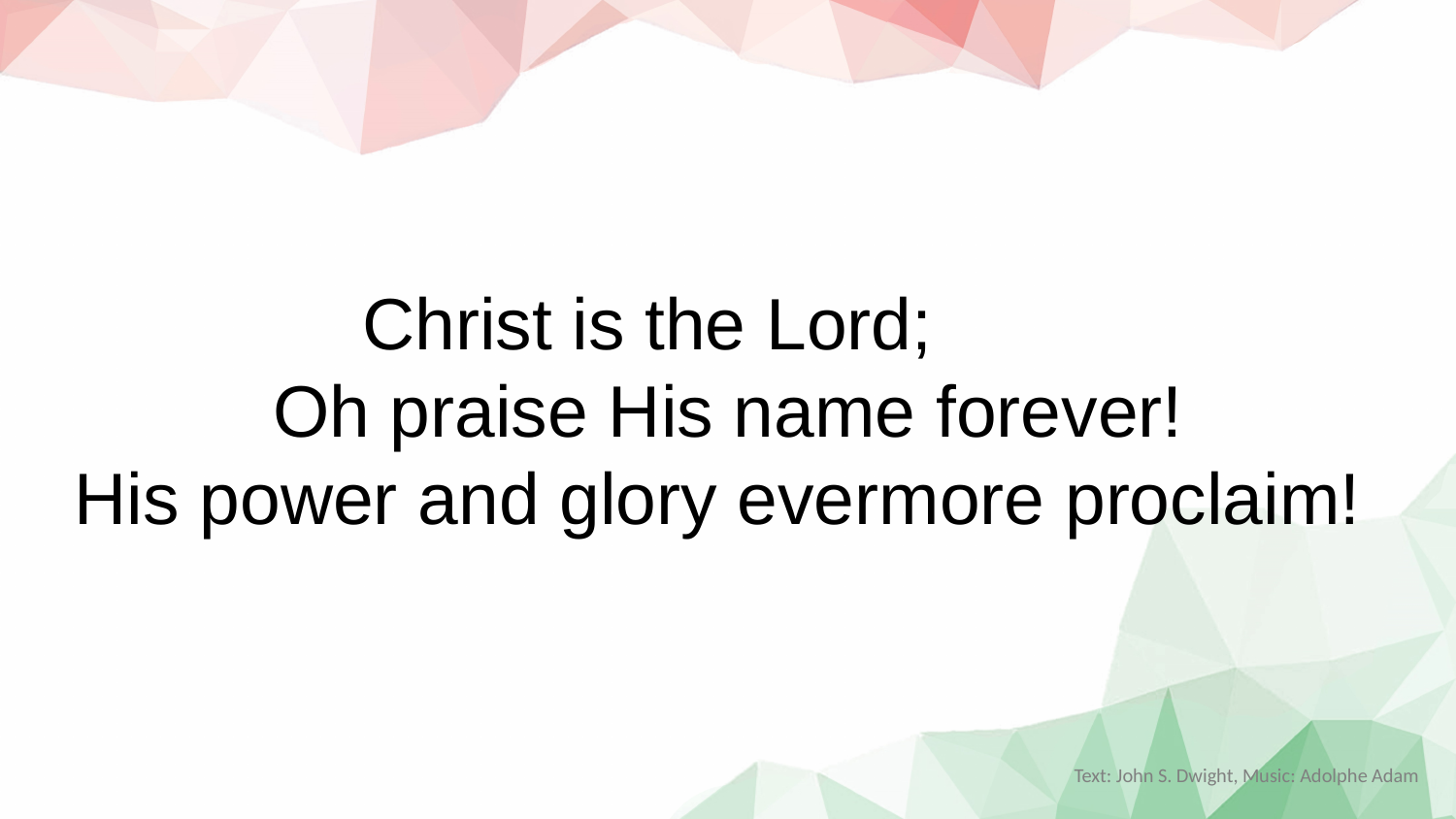

Christ is the Lord;
Oh praise His name forever!
His power and glory evermore proclaim!
Text: John S. Dwight, Music: Adolphe Adam